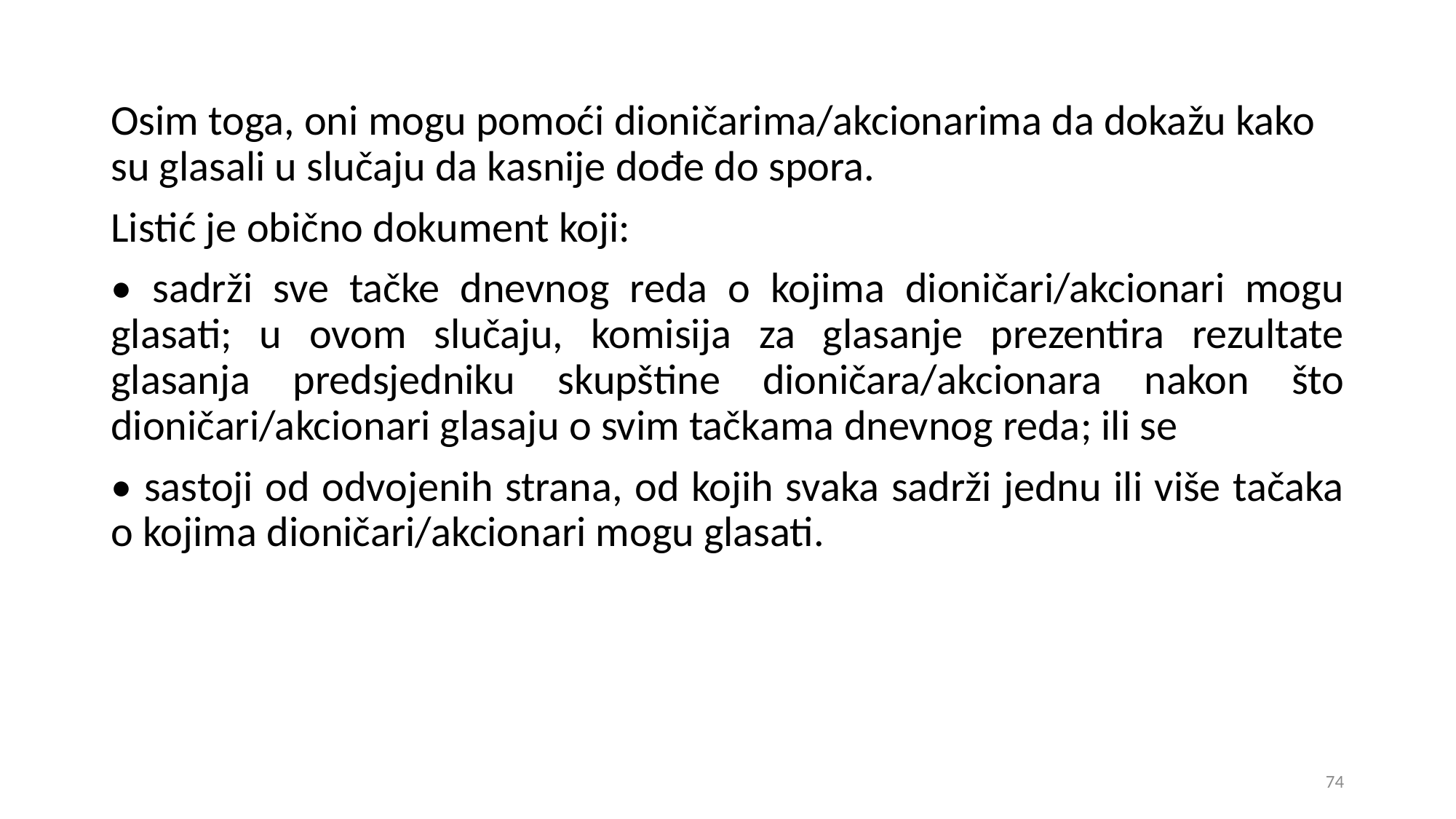

Osim toga, oni mogu pomoći dioničarima/akcionarima da dokažu kako su glasali u slučaju da kasnije dođe do spora.
Listić je obično dokument koji:
• sadrži sve tačke dnevnog reda o kojima dioničari/akcionari mogu glasati; u ovom slučaju, komisija za glasanje prezentira rezultate glasanja predsjedniku skupštine dioničara/akcionara nakon što dioničari/akcionari glasaju o svim tačkama dnevnog reda; ili se
• sastoji od odvojenih strana, od kojih svaka sadrži jednu ili više tačaka o kojima dioničari/akcionari mogu glasati.

74